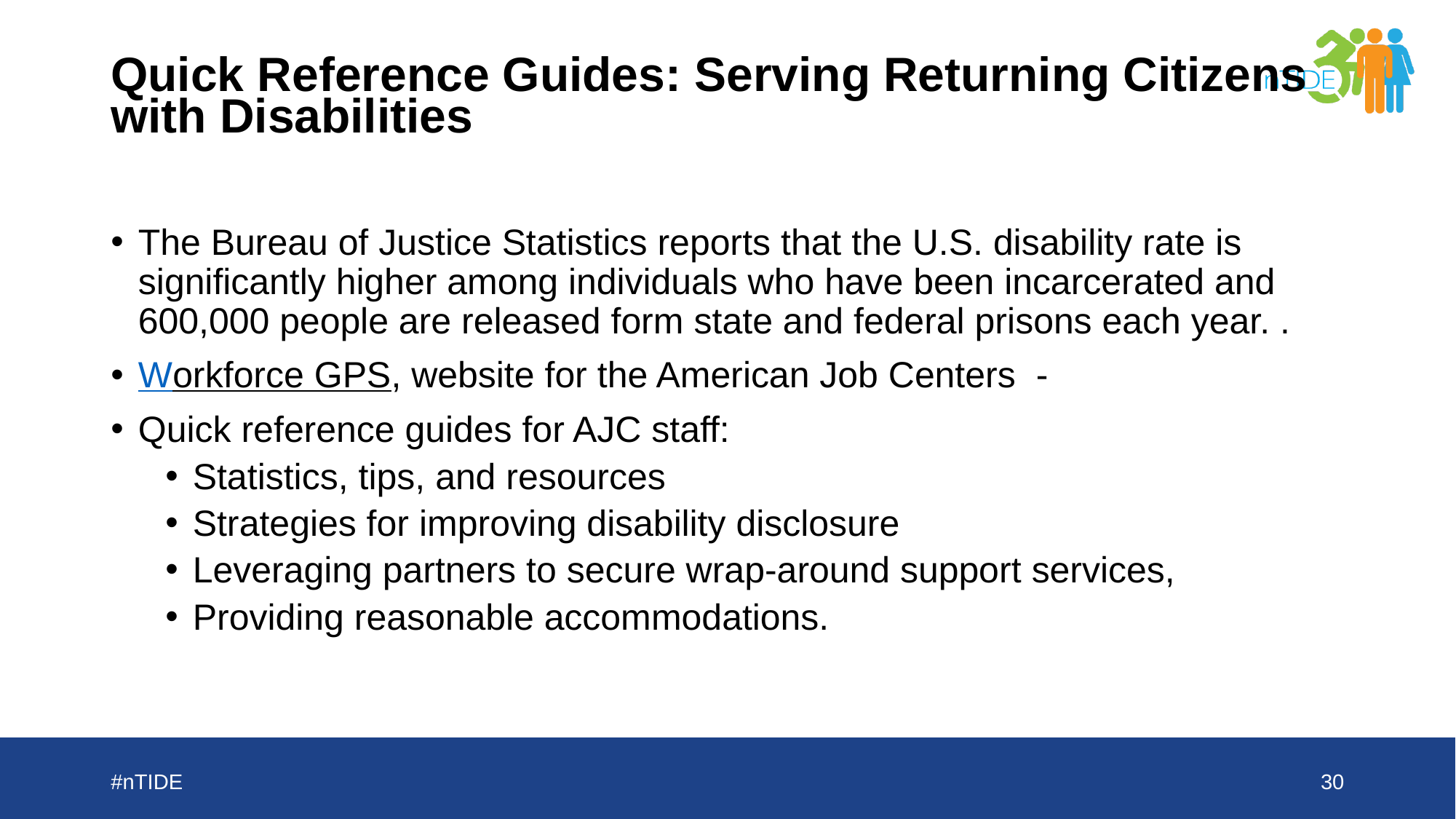

# Quick Reference Guides: Serving Returning Citizens with Disabilities
The Bureau of Justice Statistics reports that the U.S. disability rate is significantly higher among individuals who have been incarcerated and 600,000 people are released form state and federal prisons each year. .
Workforce GPS, website for the American Job Centers  -
Quick reference guides for AJC staff:
Statistics, tips, and resources
Strategies for improving disability disclosure
Leveraging partners to secure wrap-around support services,
Providing reasonable accommodations.
#nTIDE
30